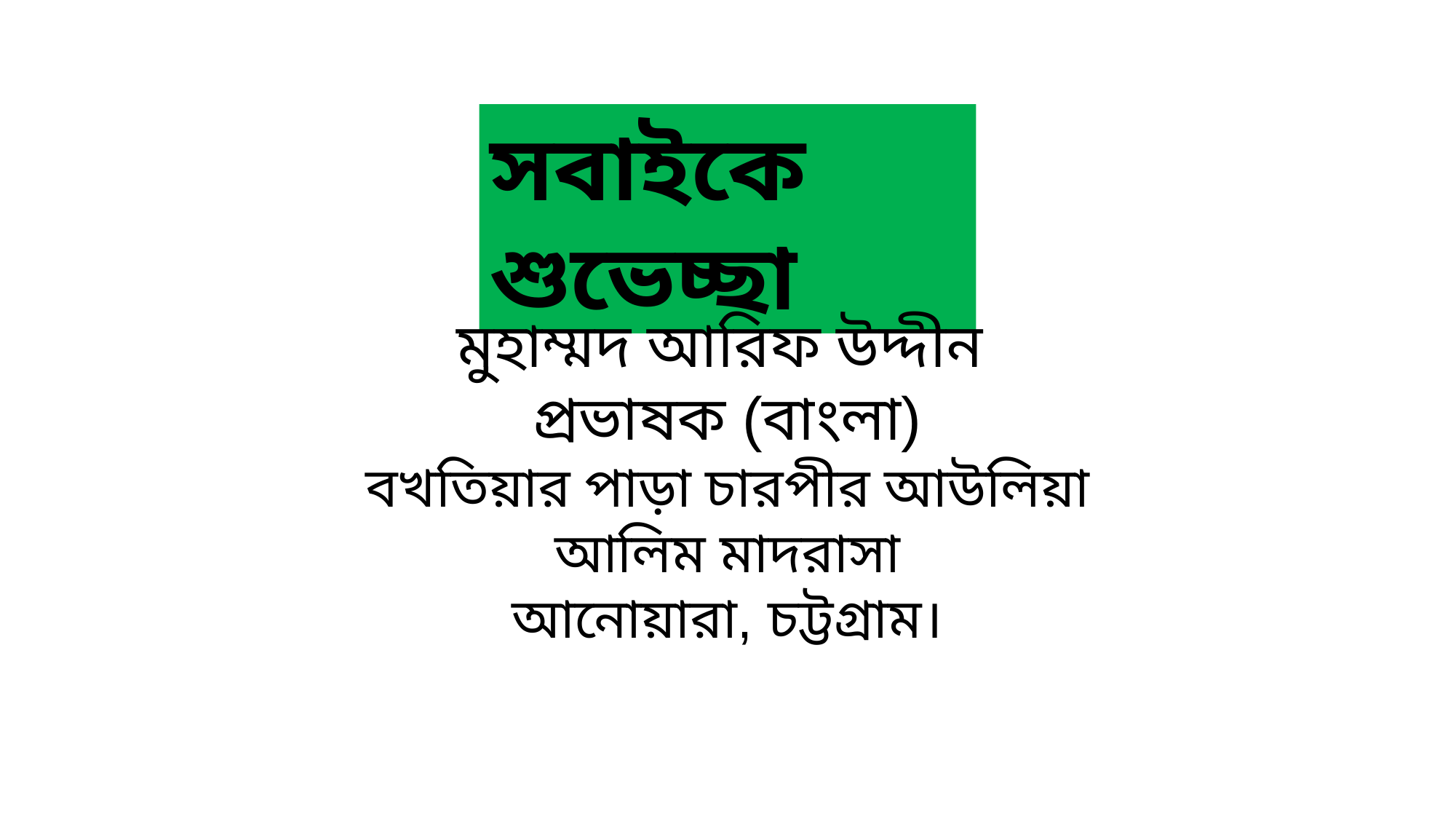

সবাইকে শুভেচ্ছা
মুহাম্মদ আরিফ উদ্দীন
প্রভাষক (বাংলা)
বখতিয়ার পাড়া চারপীর আউলিয়া আলিম মাদরাসা
আনোয়ারা, চট্টগ্রাম।